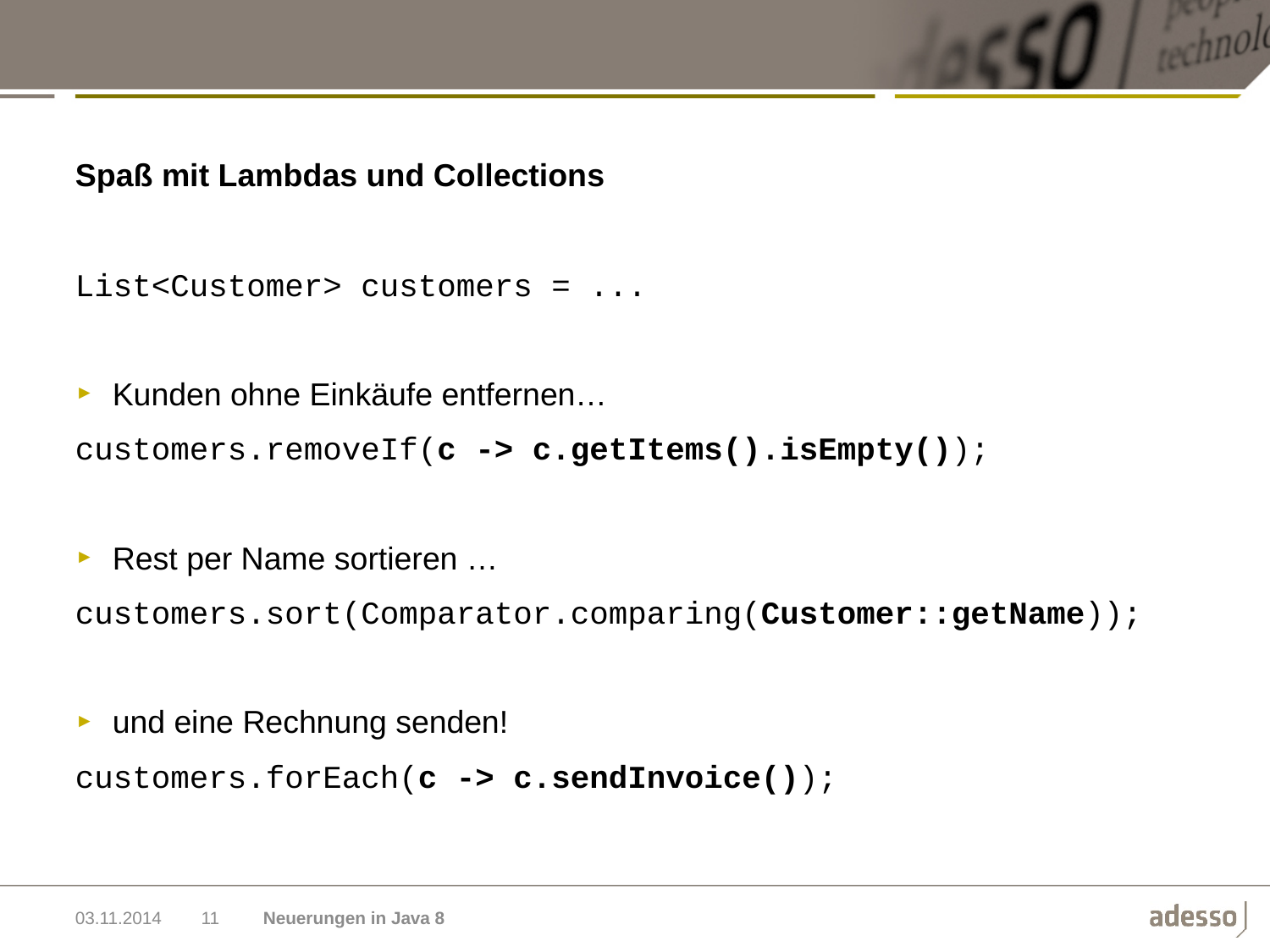

Spaß mit Lambdas und Collections

List<Customer> customers = ...

Kunden ohne Einkäufe entfernen…
customers.removeIf(c -> c.getItems().isEmpty());

Rest per Name sortieren …
customers.sort(Comparator.comparing(Customer::getName));

und eine Rechnung senden!
customers.forEach(c -> c.sendInvoice());
03.11.2014
11
Neuerungen in Java 8